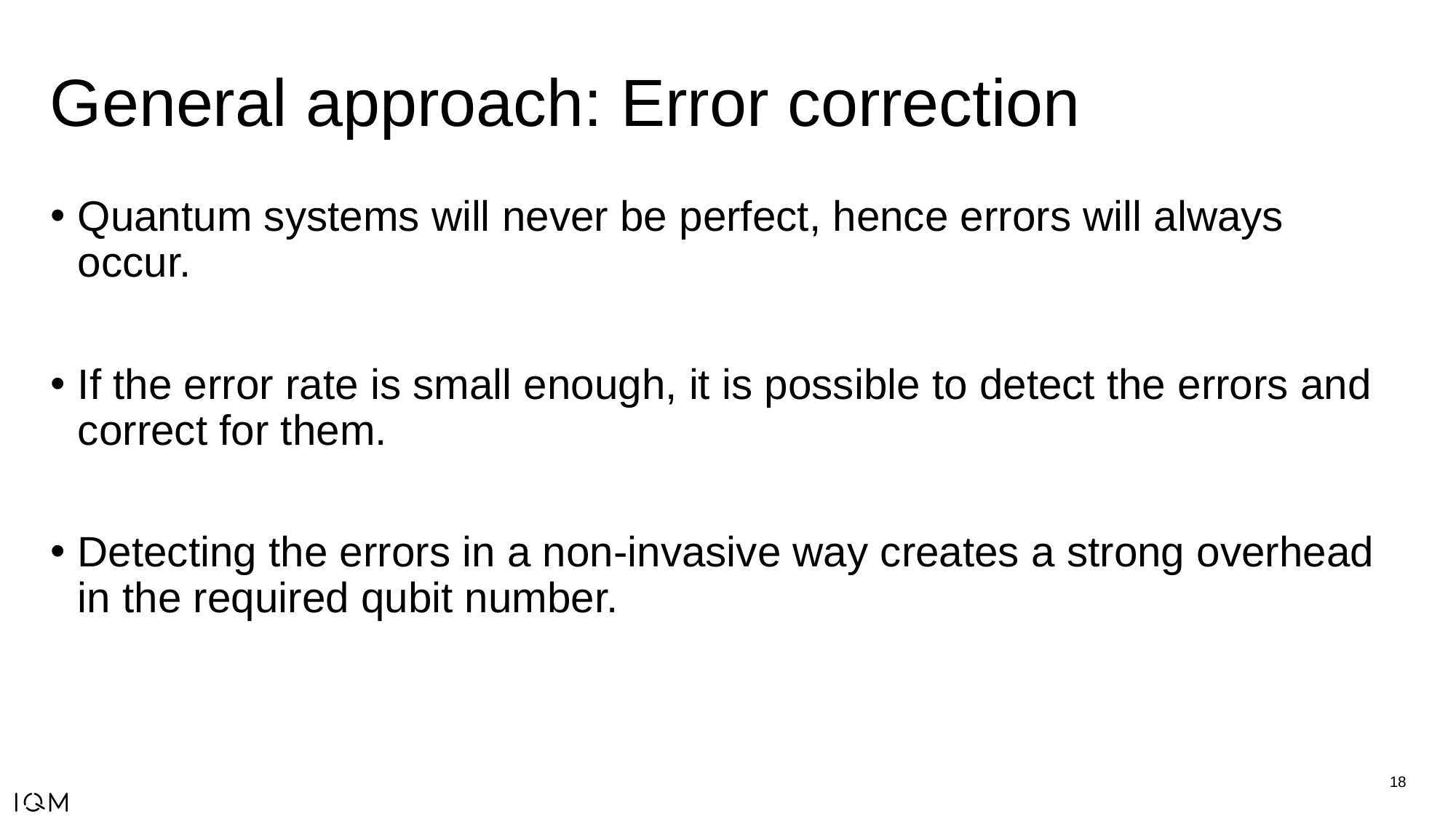

# General approach: Error correction
Quantum systems will never be perfect, hence errors will always occur.

If the error rate is small enough, it is possible to detect the errors and correct for them.

Detecting the errors in a non-invasive way creates a strong overhead in the required qubit number.